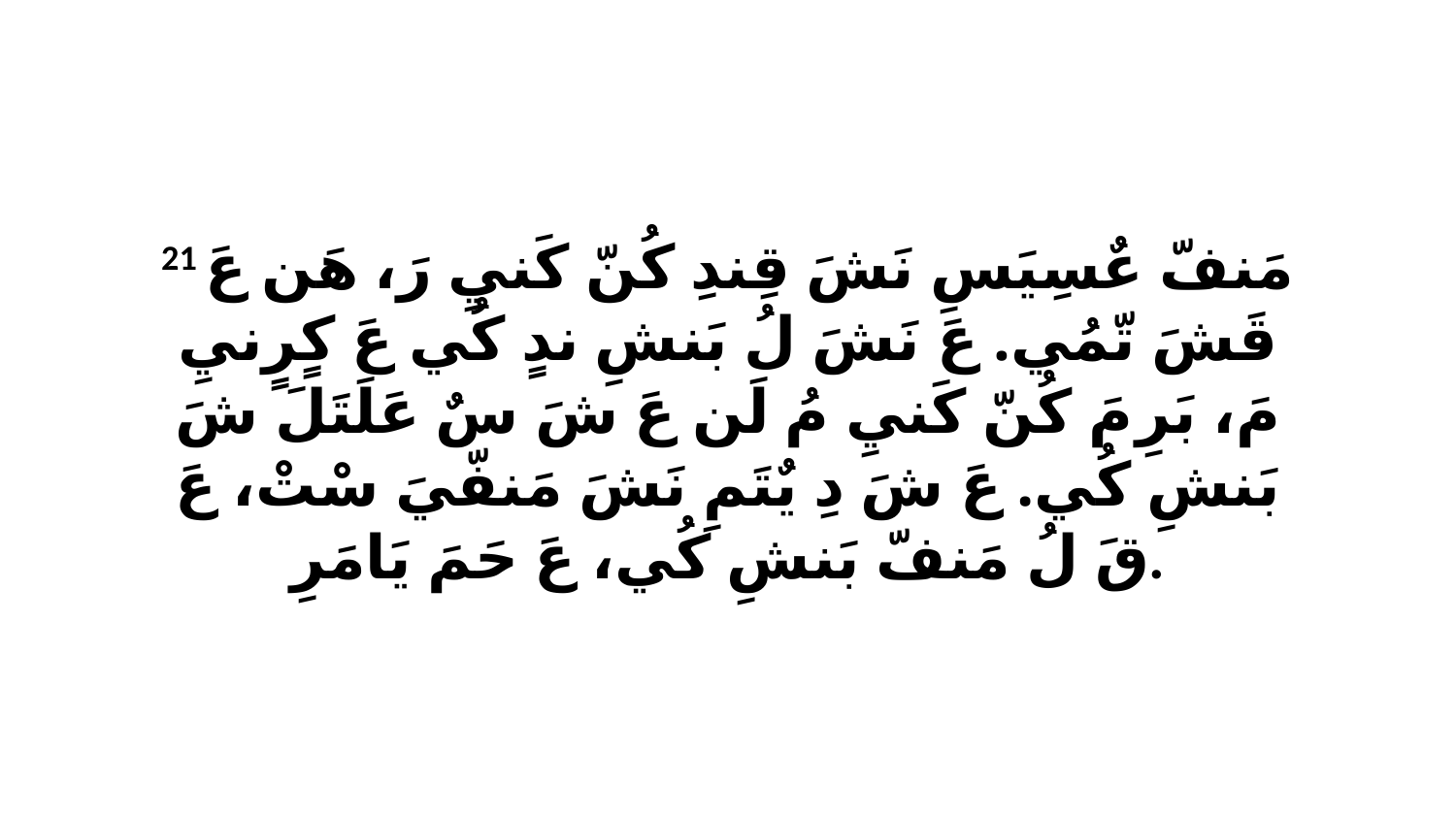

21 مَنفّ عٌسِيَسِ نَشَ قِندِ كُنّ كَنيِ رَ، هَن عَ قَشَ تّمُي. عَ نَشَ لُ بَنشِ ندٍ كُي عَ كٍرٍنيِ مَ، بَرِ مَ كُنّ كَنيِ مُ لَن عَ شَ سٌ عَلَتَلَ شَ بَنشِ كُي. عَ شَ دِ يٌتَمِ نَشَ مَنفّيَ سْتْ، عَ قَ لُ مَنفّ بَنشِ كُي، عَ حَمَ يَامَرِ.